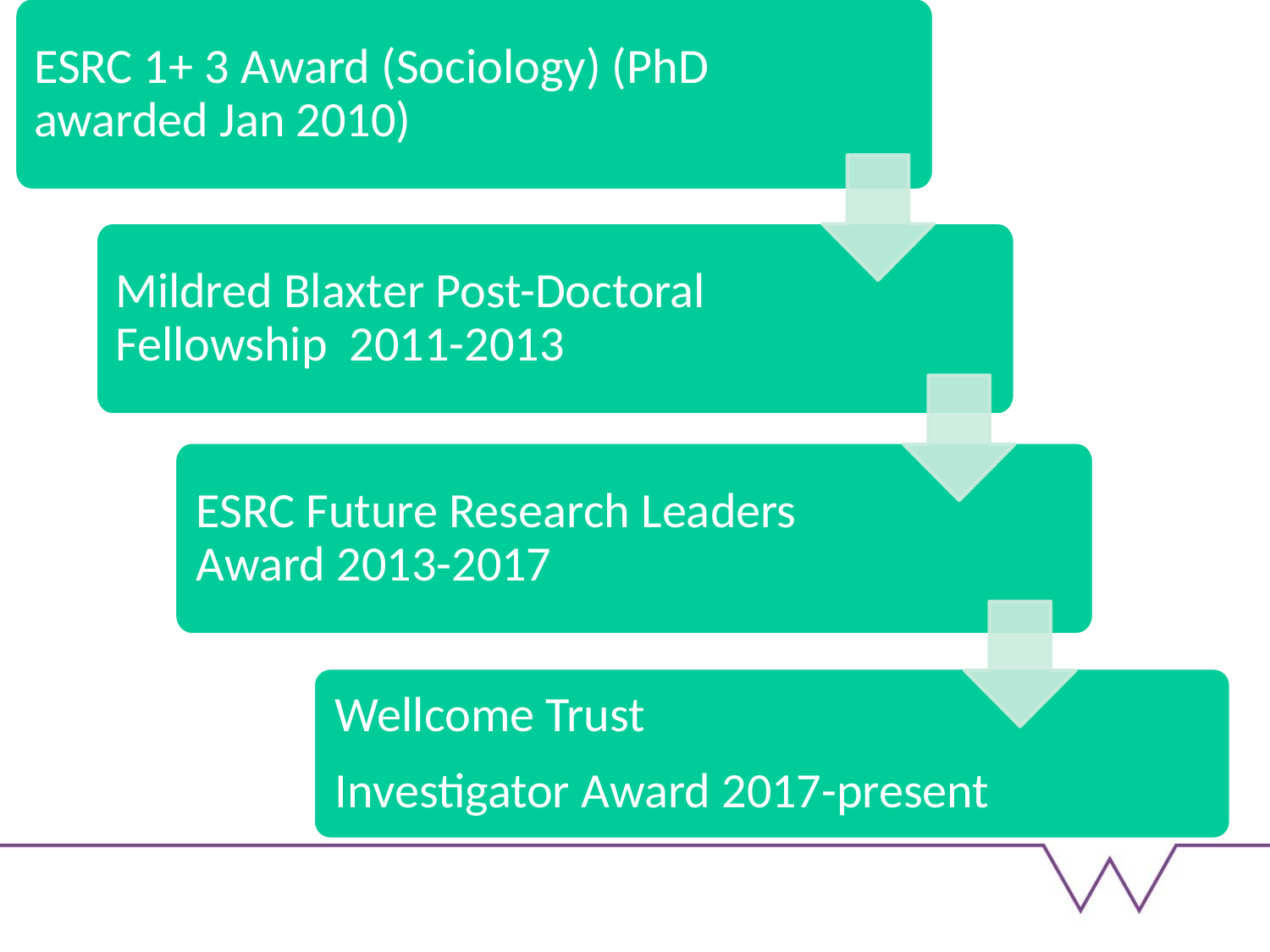

ESRC 1+ 3 Award (Sociology) (PhD awarded Jan 2010)

Mildred Blaxter Post-Doctoral Fellowship  2011-2013

ESRC Future Research Leaders Award 2013-2017
#

Wellcome Trust
Investigator Award 2017-present